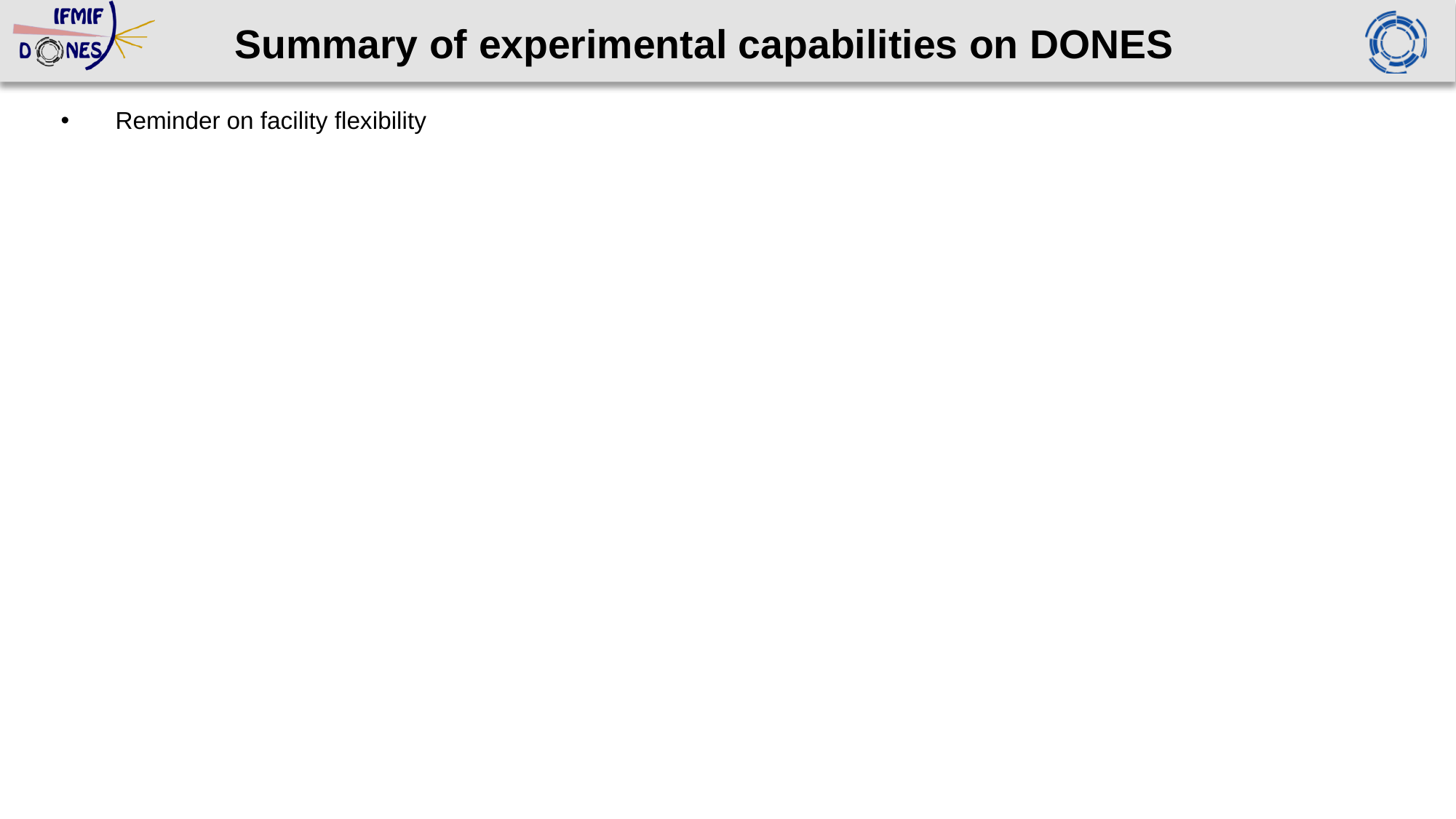

# Summary of experimental capabilities on DONES
Reminder on facility flexibility